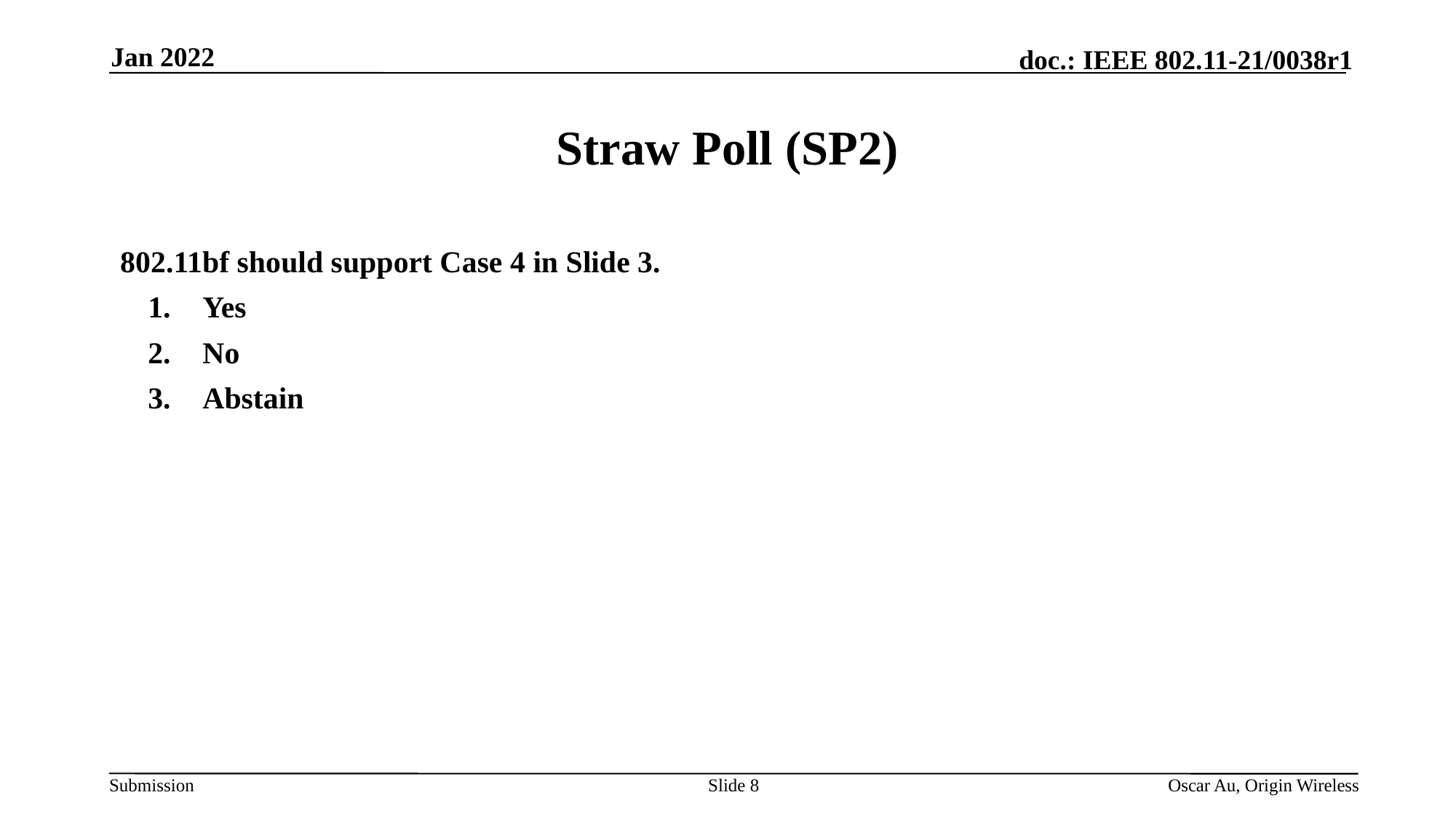

Jan 2022
# Straw Poll (SP2)
802.11bf should support Case 4 in Slide 3.
Yes
No
Abstain

Slide 8
Oscar Au, Origin Wireless